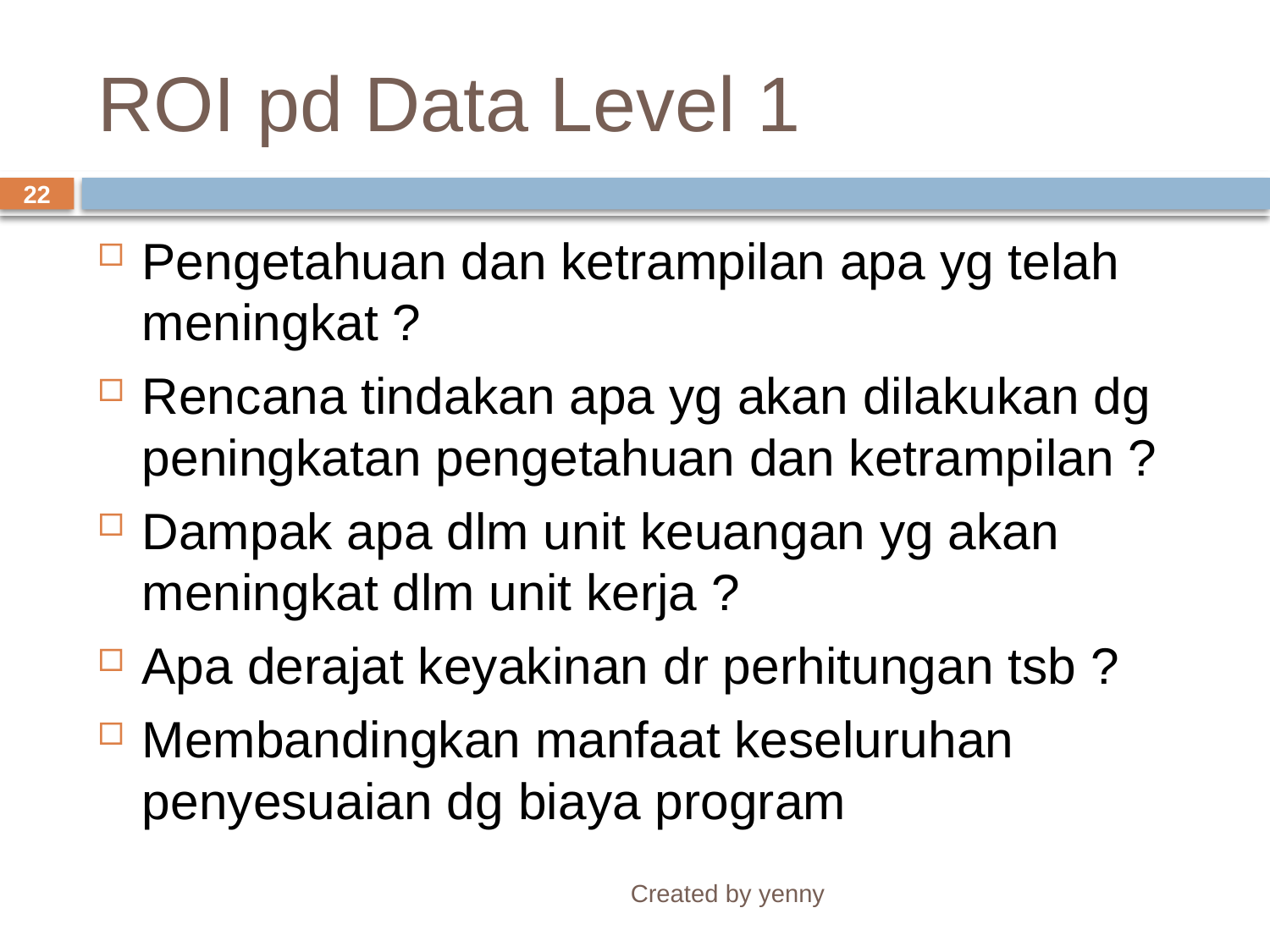

# ROI pd Data Level 1
22
Pengetahuan dan ketrampilan apa yg telah meningkat ?
Rencana tindakan apa yg akan dilakukan dg peningkatan pengetahuan dan ketrampilan ?
Dampak apa dlm unit keuangan yg akan meningkat dlm unit kerja ?
Apa derajat keyakinan dr perhitungan tsb ?
Membandingkan manfaat keseluruhan penyesuaian dg biaya program
Created by yenny